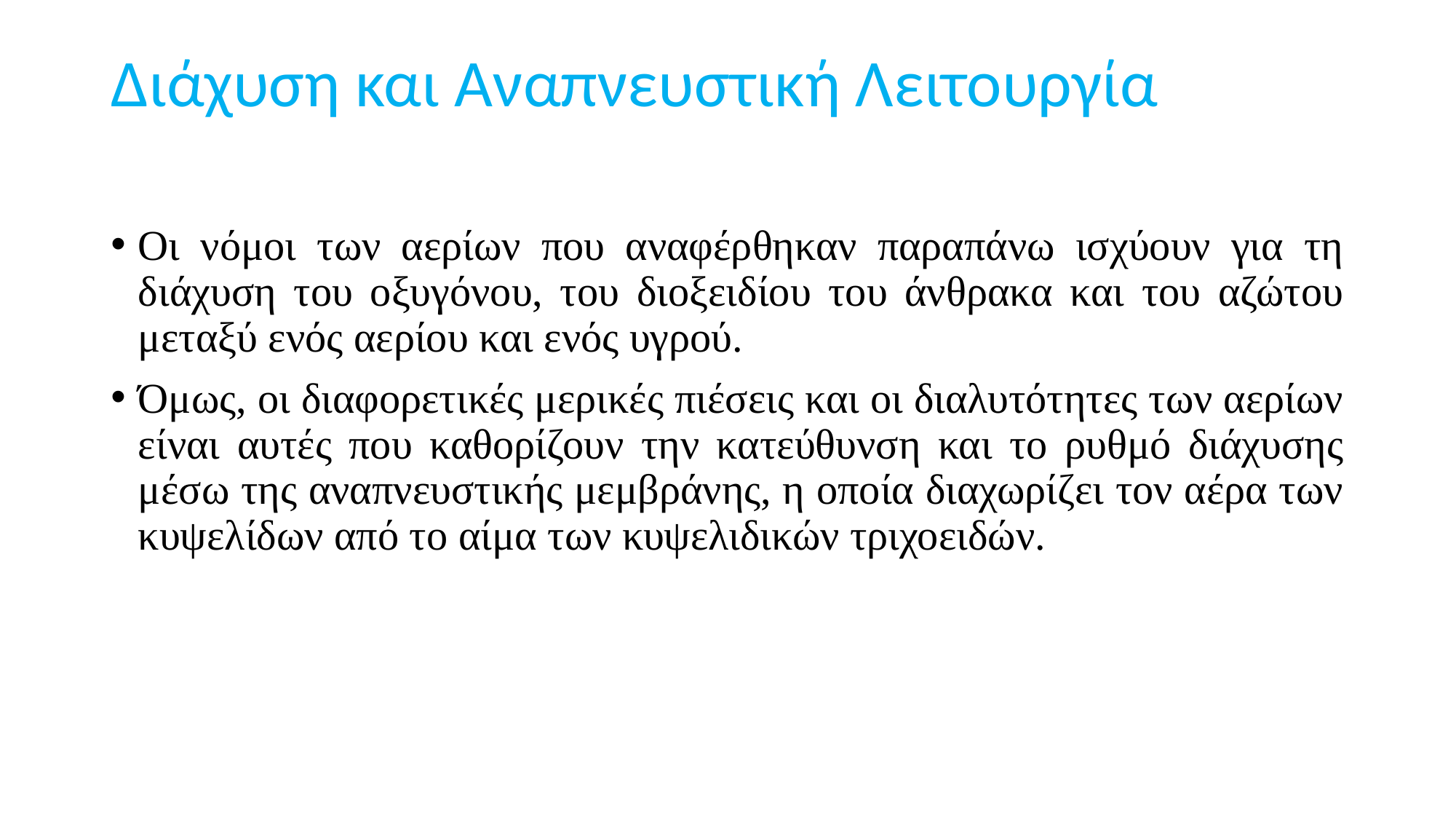

# Διάχυση και Αναπνευστική Λειτουργία
Oι νόμοι των αερίων που αναφέρθηκαν παραπάνω ισχύουν για τη διάχυση του οξυγόνου, του διοξειδίου του άνθρακα και του αζώτου μεταξύ ενός αερίου και ενός υγρού.
Όμως, οι διαφορετικές μερικές πιέσεις και οι διαλυτότητες των αερίων είναι αυτές που καθορίζουν την κατεύθυνση και το ρυθμό διάχυσης μέσω της αναπνευστικής μεμβράνης, η οποία διαχωρίζει τον αέρα των κυψελίδων από το αίμα των κυψελιδικών τριχοειδών.